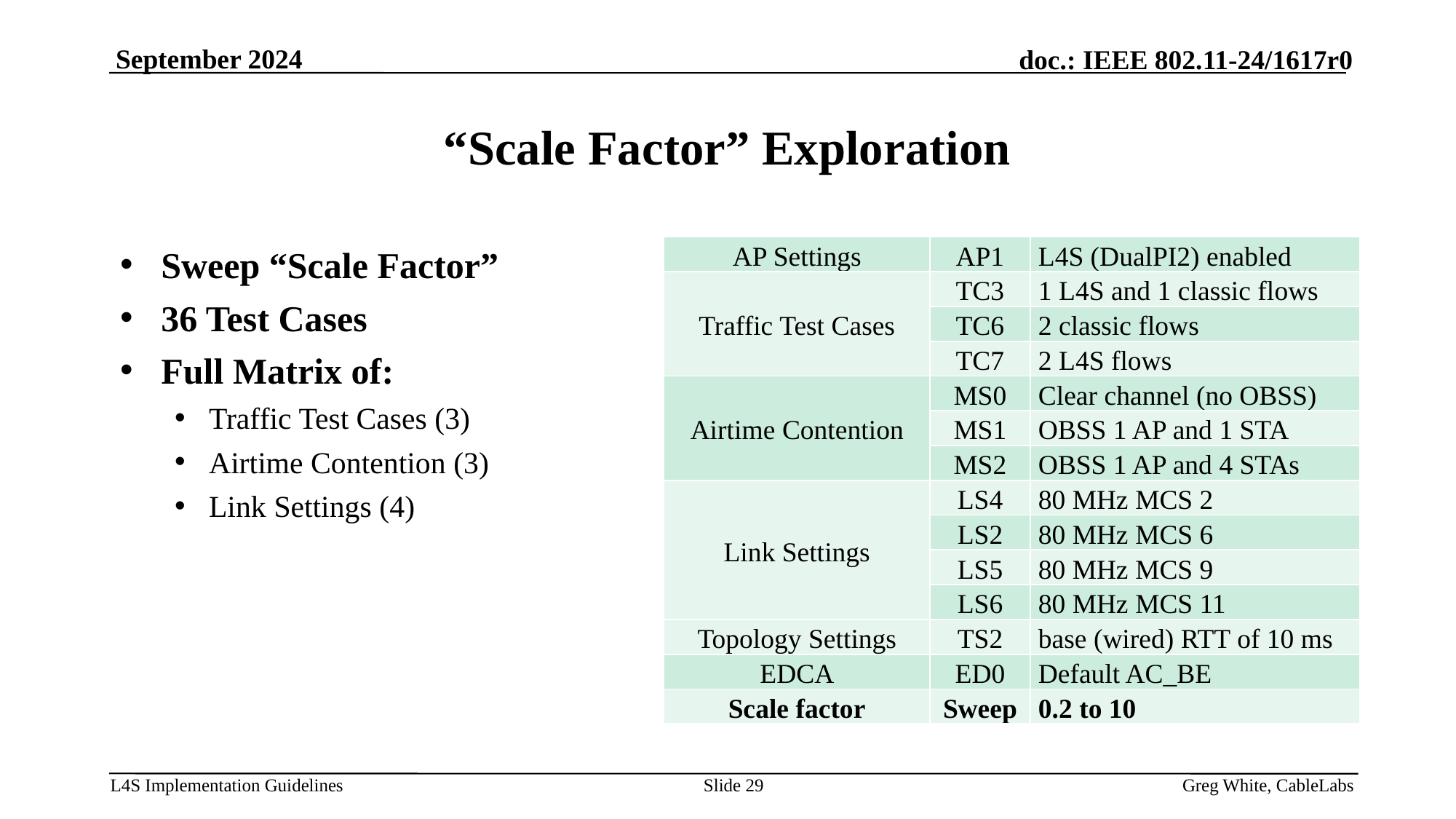

# “Scale Factor” Exploration
Sweep “Scale Factor”
36 Test Cases
Full Matrix of:
Traffic Test Cases (3)
Airtime Contention (3)
Link Settings (4)

| AP Settings | AP1 | L4S (DualPI2) enabled |
| --- | --- | --- |
| Traffic Test Cases | TC3 | 1 L4S and 1 classic flows |
|  | TC6 | 2 classic flows |
|  | TC7 | 2 L4S flows |
| Airtime Contention | MS0 | Clear channel (no OBSS) |
|  | MS1 | OBSS 1 AP and 1 STA |
|  | MS2 | OBSS 1 AP and 4 STAs |
| Link Settings | LS4 | 80 MHz MCS 2 |
|  | LS2 | 80 MHz MCS 6 |
|  | LS5 | 80 MHz MCS 9 |
|  | LS6 | 80 MHz MCS 11 |
| Topology Settings | TS2 | base (wired) RTT of 10 ms |
| EDCA | ED0 | Default AC\_BE |
| Scale factor | Sweep | 0.2 to 10 |
Slide 29